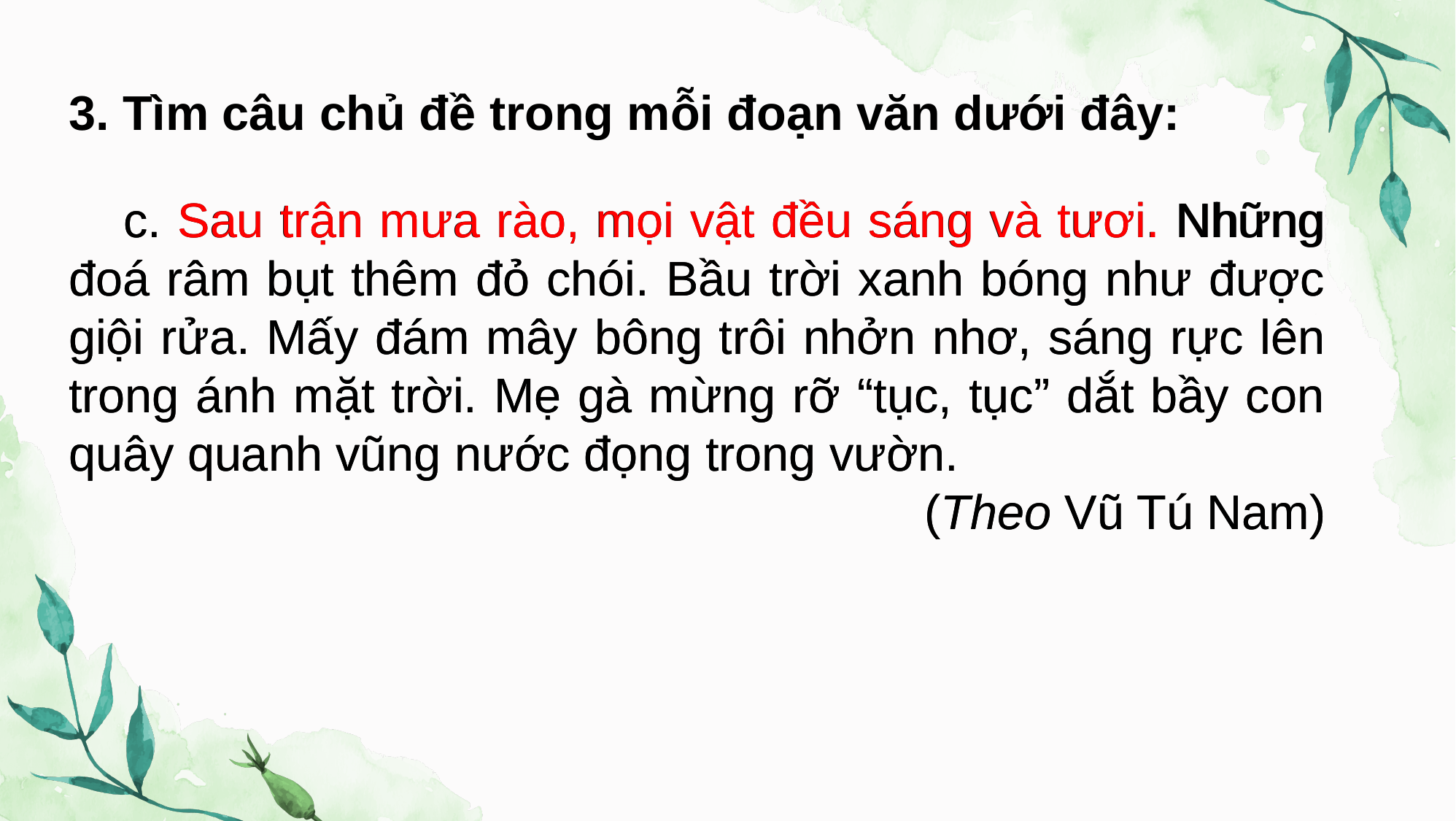

3. Tìm câu chủ đề trong mỗi đoạn văn dưới đây:
c. Sau trận mưa rào, mọi vật đều sáng và tươi. Những đoá râm bụt thêm đỏ chói. Bầu trời xanh bóng như được giội rửa. Mấy đám mây bông trôi nhởn nhơ, sáng rực lên trong ánh mặt trời. Mẹ gà mừng rỡ “tục, tục” dắt bầy con quây quanh vũng nước đọng trong vườn.
(Theo Vũ Tú Nam)
c. Sau trận mưa rào, mọi vật đều sáng và tươi. Những đoá râm bụt thêm đỏ chói. Bầu trời xanh bóng như được giội rửa. Mấy đám mây bông trôi nhởn nhơ, sáng rực lên trong ánh mặt trời. Mẹ gà mừng rỡ “tục, tục” dắt bầy con quây quanh vũng nước đọng trong vườn.
(Theo Vũ Tú Nam)